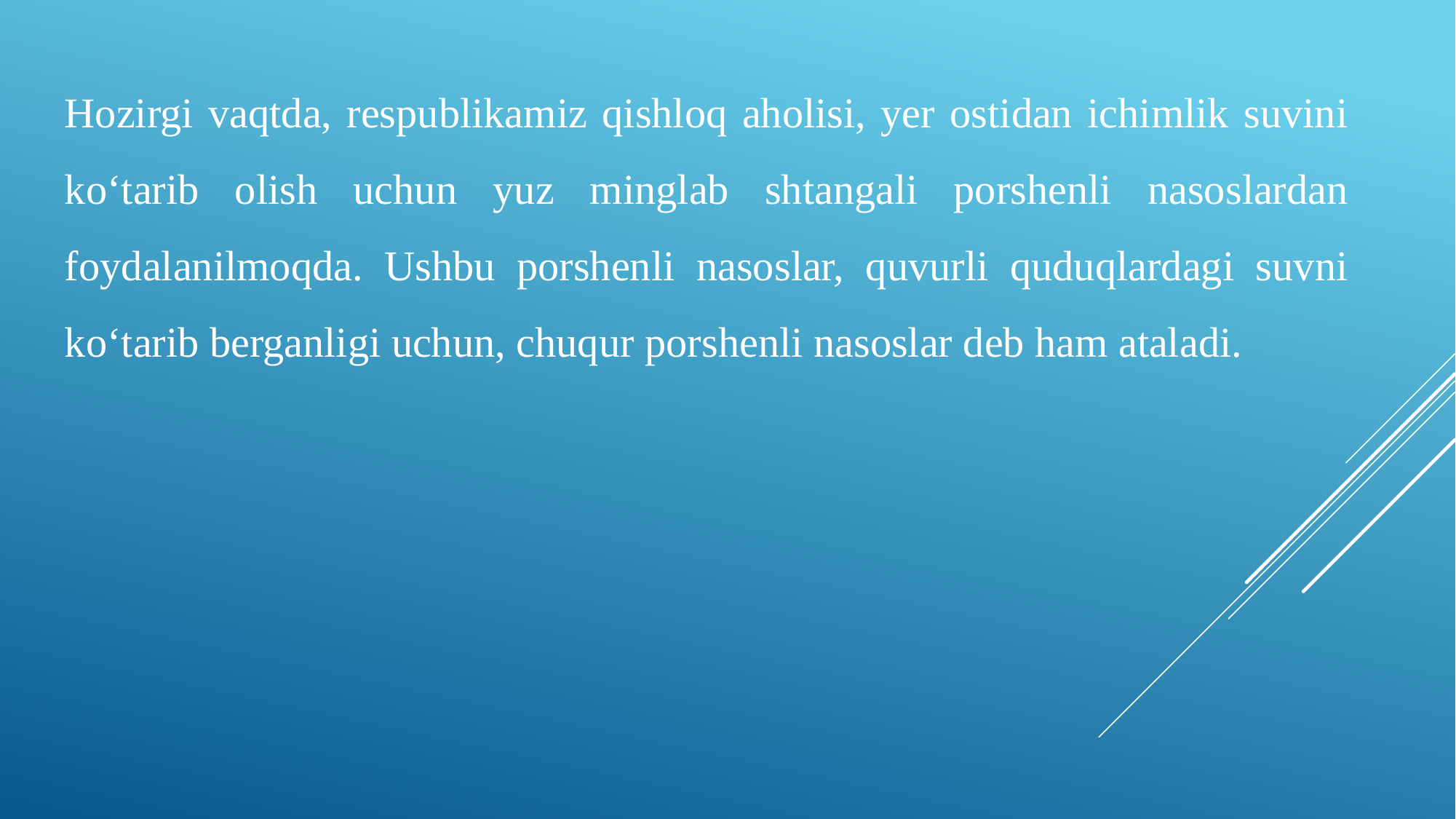

Hozirgi vaqtda, respublikamiz qishloq aholisi, yer ostidan ichimlik suvini ko‘tarib olish uchun yuz minglab shtangali porshenli nasoslardan foydalanilmoqda. Ushbu porshenli nasoslar, quvurli quduqlardagi suvni ko‘tarib berganligi uchun, chuqur porshenli nasoslar deb ham ataladi.